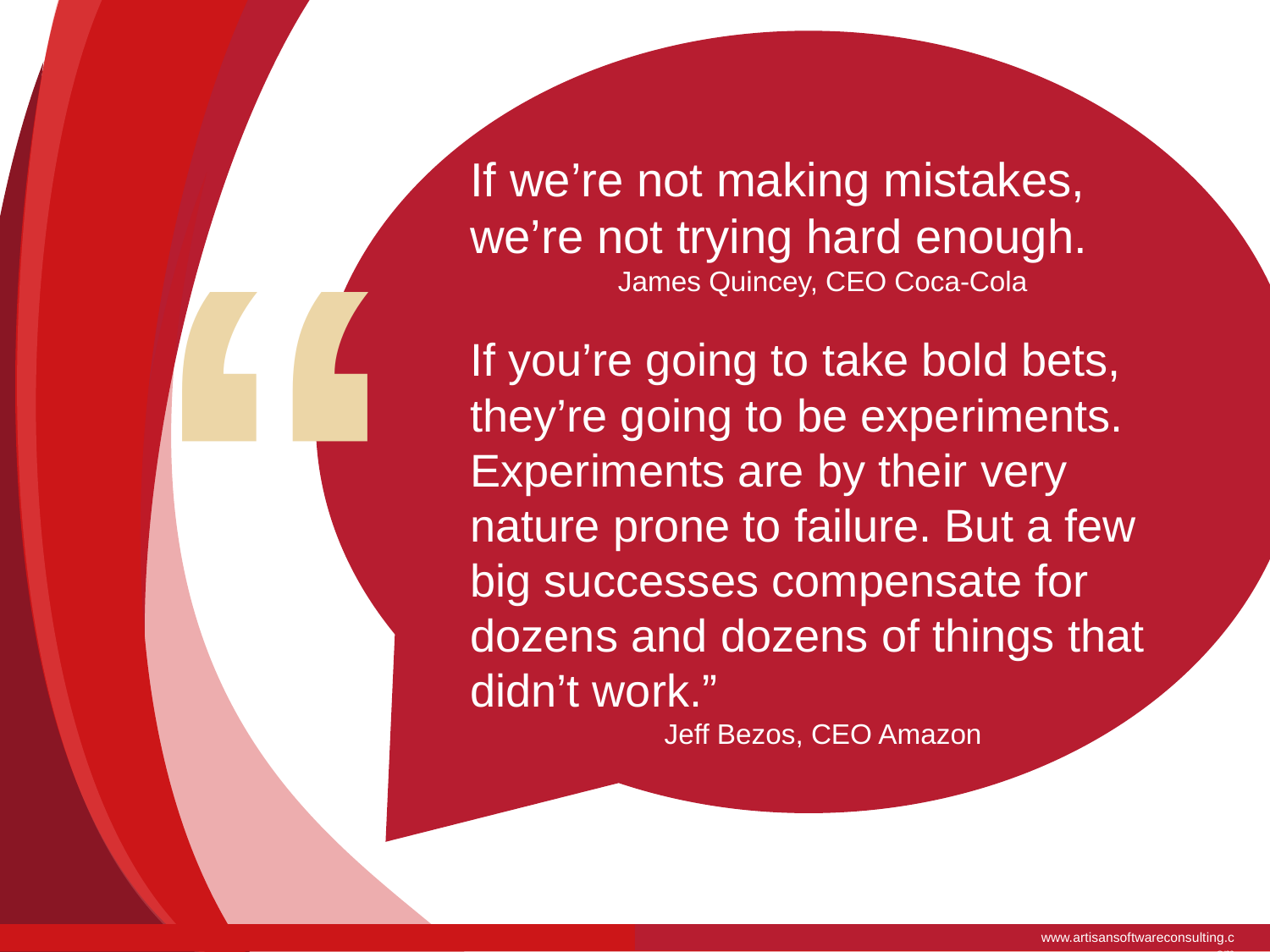

“
If we’re not making mistakes, we’re not trying hard enough.
James Quincey, CEO Coca-Cola

If you’re going to take bold bets, they’re going to be experiments. Experiments are by their very nature prone to failure. But a few big successes compensate for dozens and dozens of things that didn’t work.”
Jeff Bezos, CEO Amazon

www.artisansoftwareconsulting.com